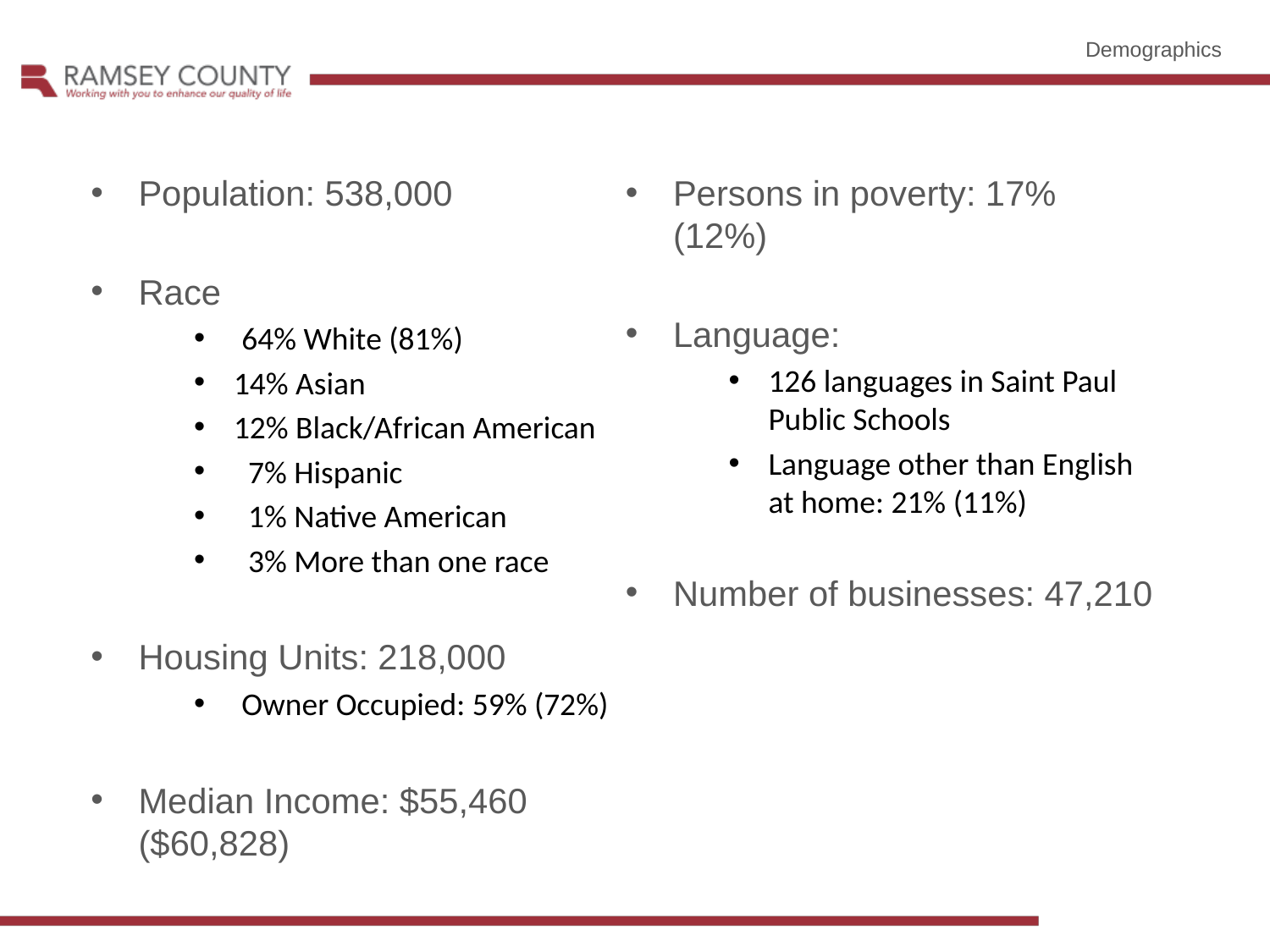

Demographics
Population: 538,000

Race
64% White (81%)
14% Asian
12% Black/African American
  7% Hispanic
  1% Native American
  3% More than one race

Housing Units: 218,000
Owner Occupied: 59% (72%)

Median Income: $55,460 ($60,828)
Persons in poverty: 17% (12%)

Language:
126 languages in Saint Paul Public Schools
Language other than English at home: 21% (11%)

Number of businesses: 47,210